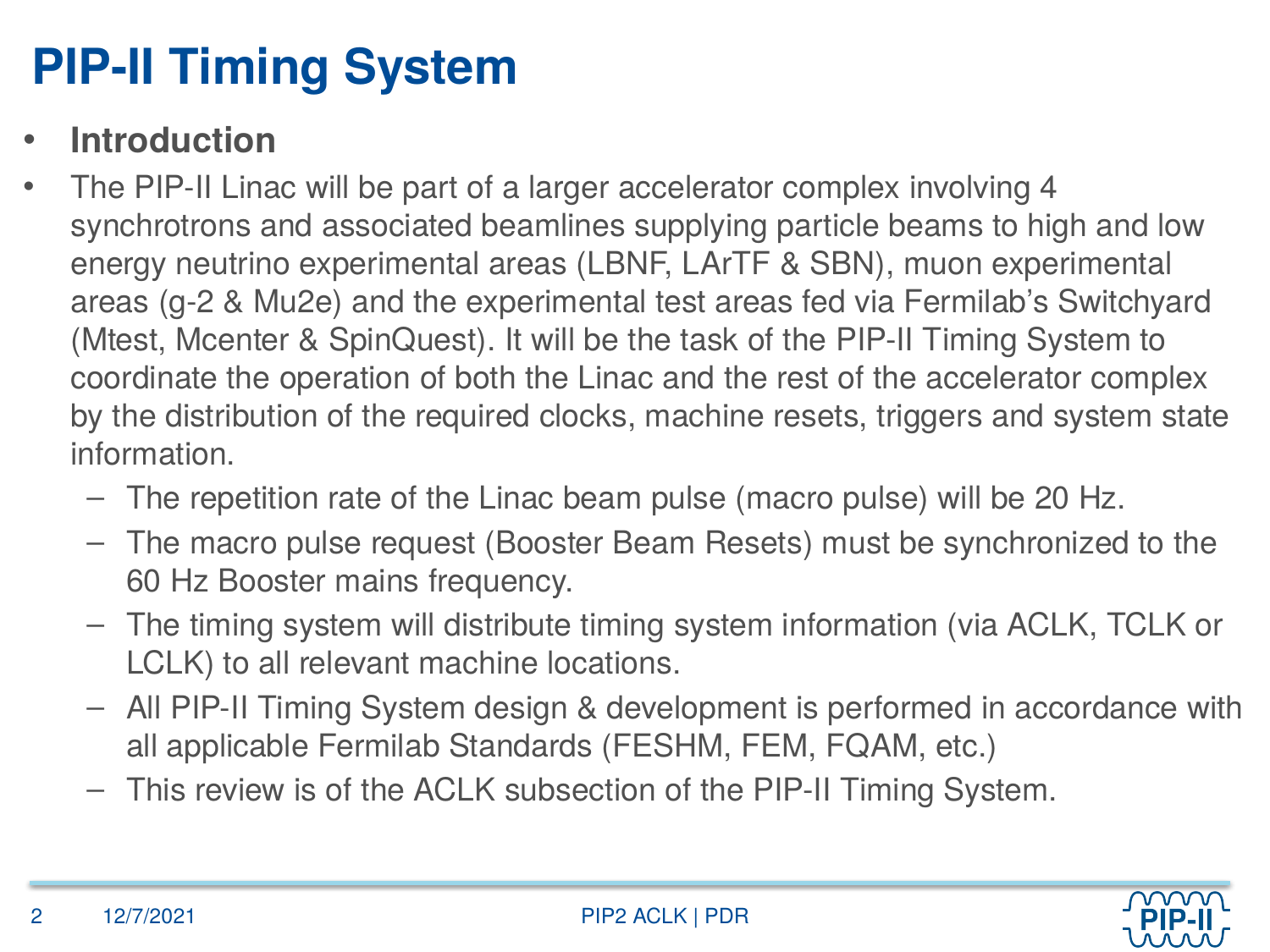

# PIP-II Timing System
Introduction
The PIP-II Linac will be part of a larger accelerator complex involving 4 synchrotrons and associated beamlines supplying particle beams to high and low energy neutrino experimental areas (LBNF, LArTF & SBN), muon experimental areas (g-2 & Mu2e) and the experimental test areas fed via Fermilab’s Switchyard (Mtest, Mcenter & SpinQuest). It will be the task of the PIP-II Timing System to coordinate the operation of both the Linac and the rest of the accelerator complex by the distribution of the required clocks, machine resets, triggers and system state information.
The repetition rate of the Linac beam pulse (macro pulse) will be 20 Hz.
The macro pulse request (Booster Beam Resets) must be synchronized to the 60 Hz Booster mains frequency.
The timing system will distribute timing system information (via ACLK, TCLK or LCLK) to all relevant machine locations.
All PIP-II Timing System design & development is performed in accordance with all applicable Fermilab Standards (FESHM, FEM, FQAM, etc.)
This review is of the ACLK subsection of the PIP-II Timing System.

12/7/2021
2
PIP2 ACLK | PDR